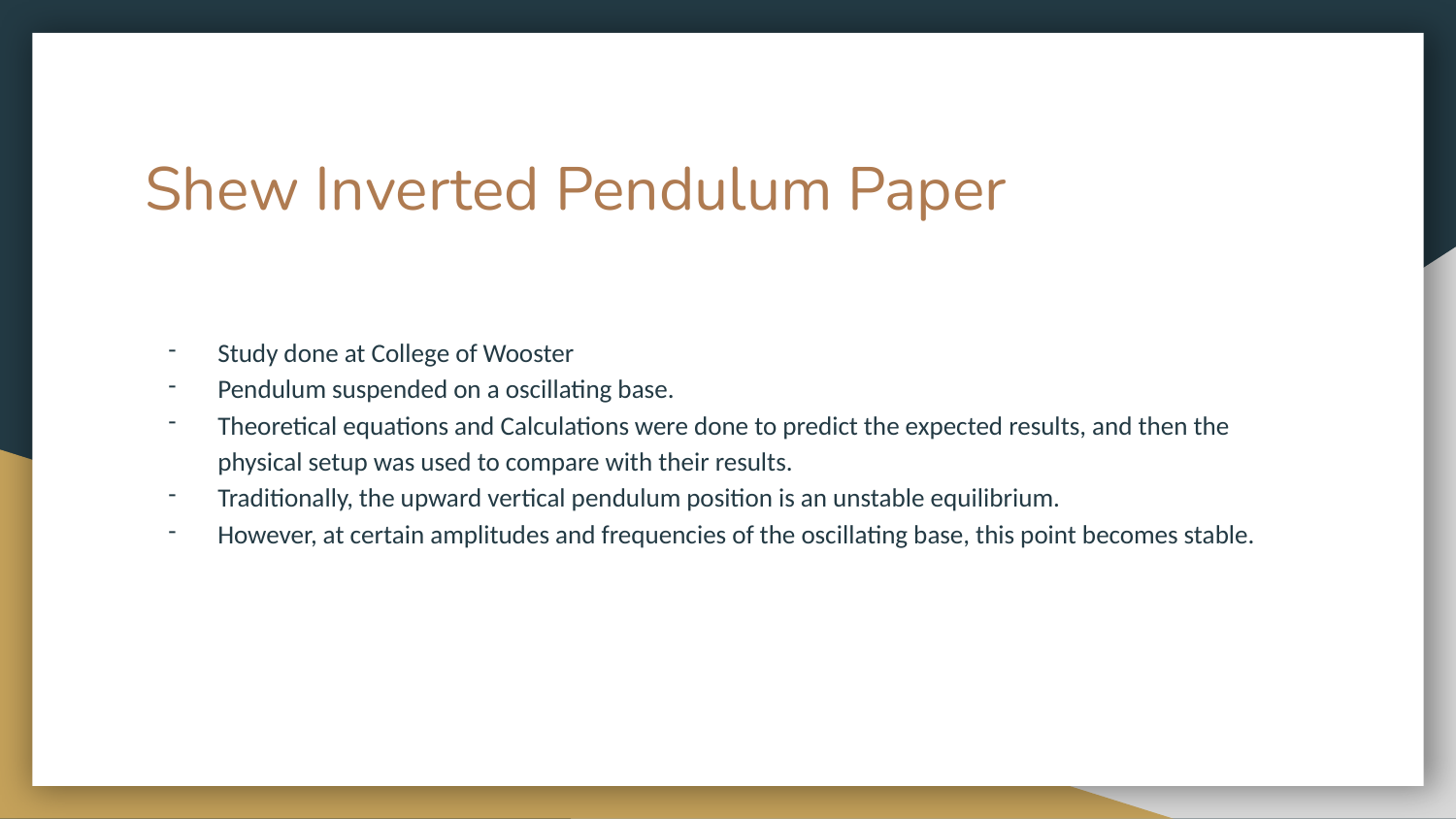

# Shew Inverted Pendulum Paper
Study done at College of Wooster
Pendulum suspended on a oscillating base.
Theoretical equations and Calculations were done to predict the expected results, and then the physical setup was used to compare with their results.
Traditionally, the upward vertical pendulum position is an unstable equilibrium.
However, at certain amplitudes and frequencies of the oscillating base, this point becomes stable.